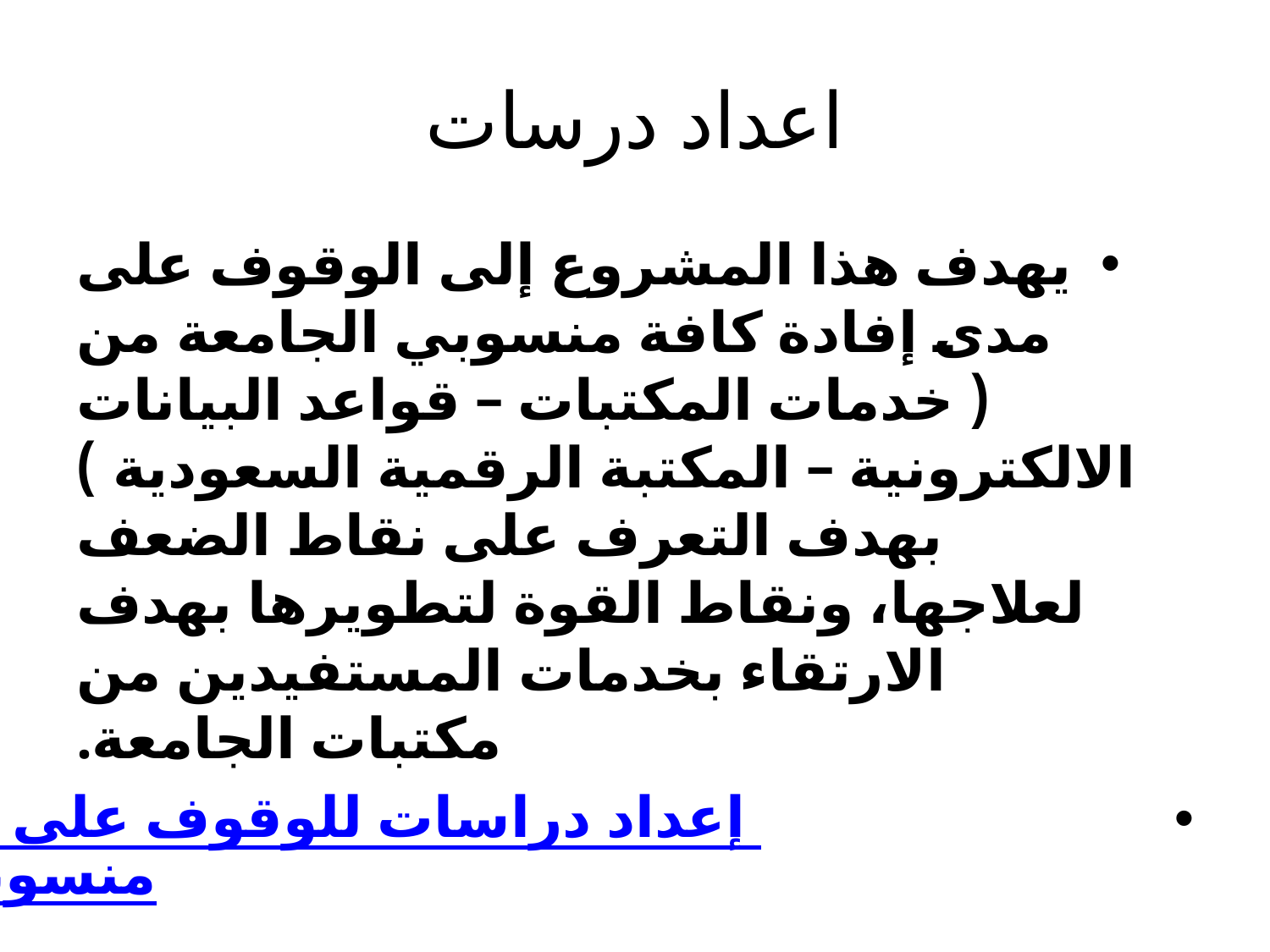

# اعداد درسات
يهدف هذا المشروع إلى الوقوف على مدى إفادة كافة منسوبي الجامعة من ( خدمات المكتبات – قواعد البيانات الالكترونية – المكتبة الرقمية السعودية ) بهدف التعرف على نقاط الضعف لعلاجها، ونقاط القوة لتطويرها بهدف الارتقاء بخدمات المستفيدين من مكتبات الجامعة.
إعداد دراسات للوقوف على مدى إفادة منسوبي الجامعة